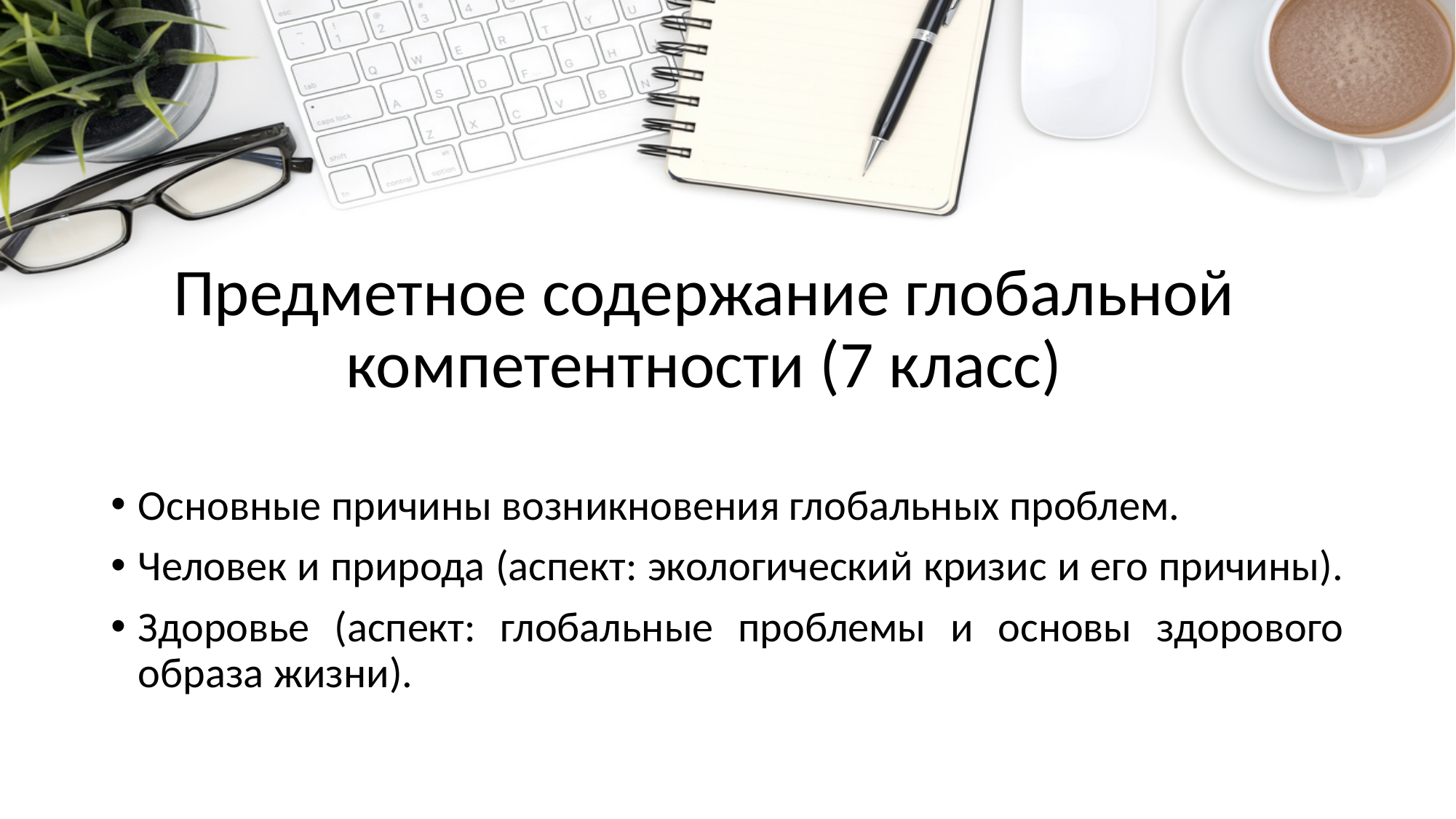

# Предметное содержание глобальной компетентности (7 класс)
Основные причины возникновения глобальных проблем.
Человек и природа (аспект: экологический кризис и его причины).
Здоровье (аспект: глобальные проблемы и основы здорового образа жизни).